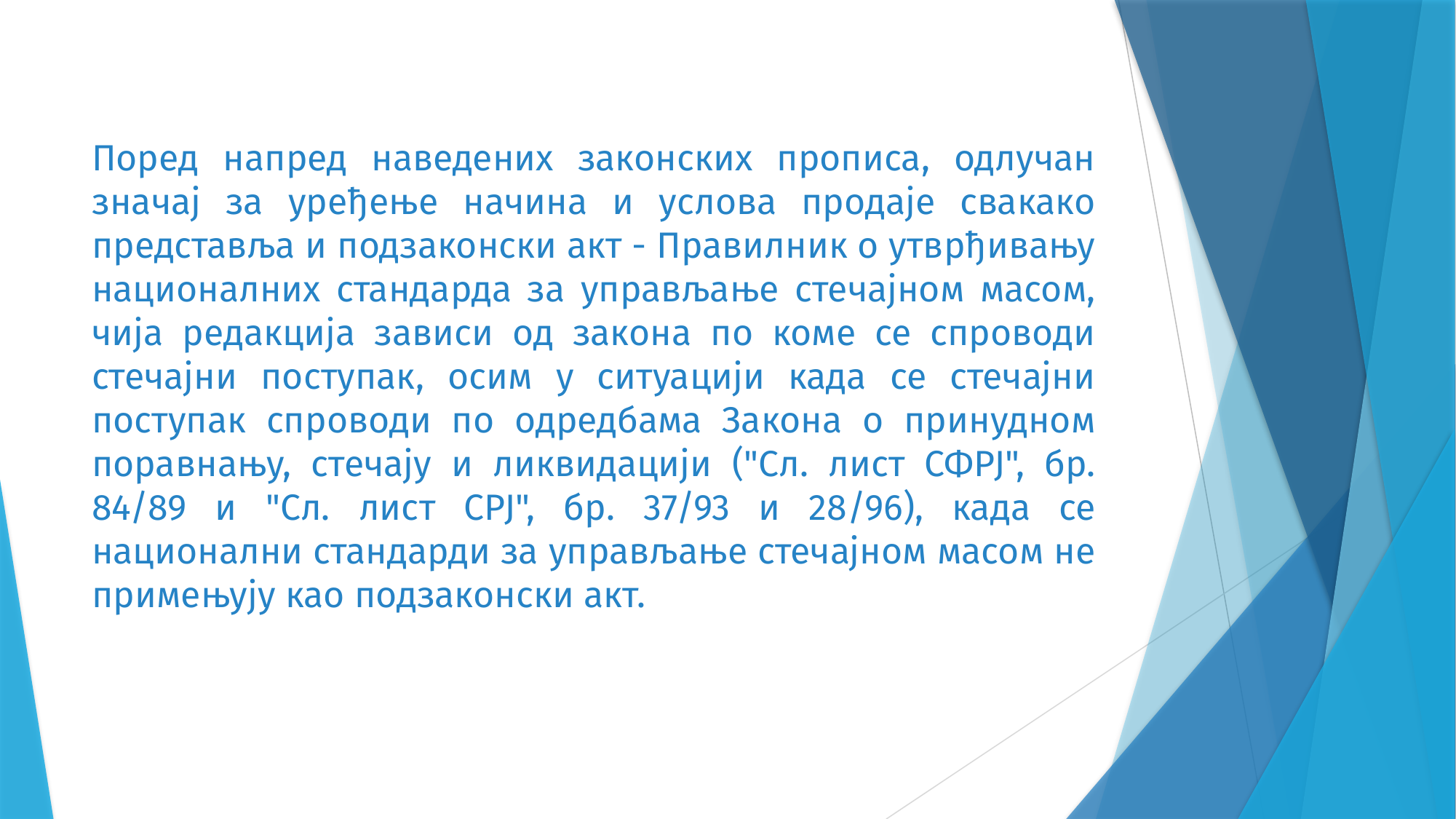

Поред напред наведених законских прописа, одлучан значај за уређење начина и услова продаје свакако представља и подзаконски акт - Правилник о утврђивању националних стандарда за управљање стечајном масом, чија редакција зависи од закона по коме се спроводи стечајни поступак, осим у ситуацији када се стечајни поступак спроводи по одредбама Закона о принудном поравнању, стечају и ликвидацији ("Сл. лист СФРЈ", бр. 84/89 и "Сл. лист СРЈ", бр. 37/93 и 28/96), када се национални стандарди за управљање стечајном масом не примењују као подзаконски акт.